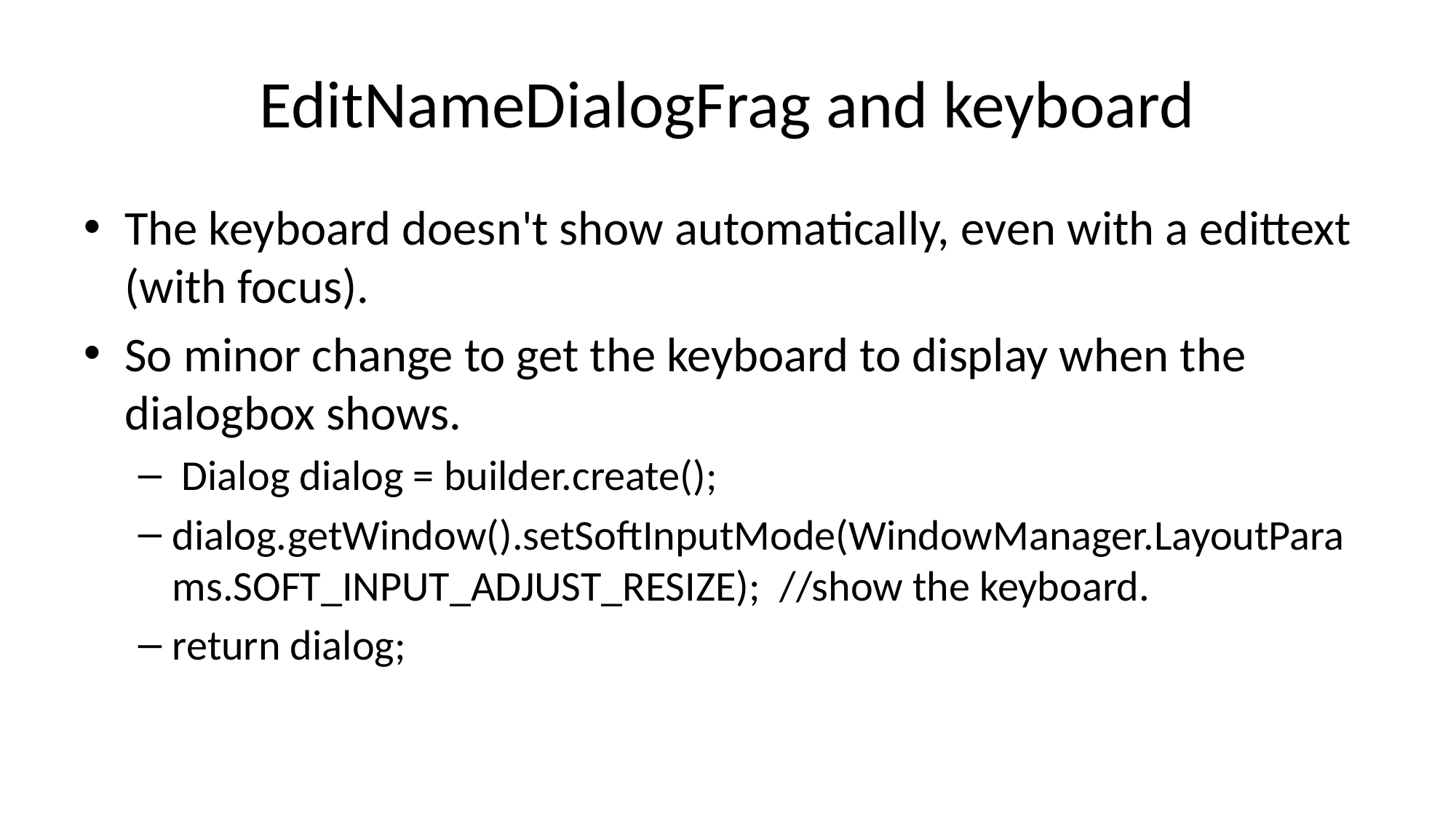

# EditNameDialogFrag and keyboard
The keyboard doesn't show automatically, even with a edittext (with focus).
So minor change to get the keyboard to display when the dialogbox shows.
 Dialog dialog = builder.create();
dialog.getWindow().setSoftInputMode(WindowManager.LayoutParams.SOFT_INPUT_ADJUST_RESIZE);  //show the keyboard.
return dialog;